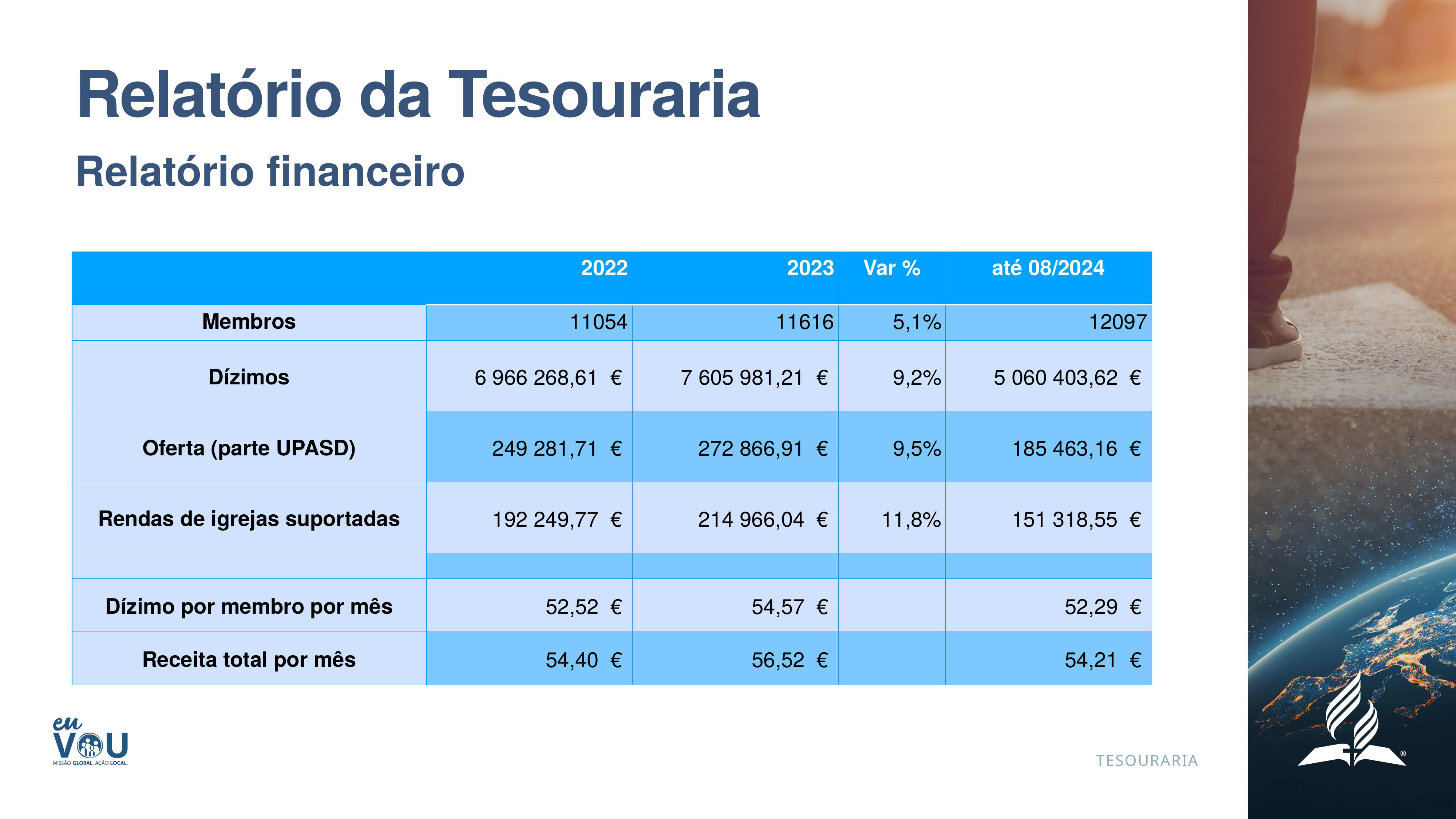

# Relatório da Tesouraria
Relatório financeiro
|  | 2022 | 2023 | Var % | até 08/2024 |
| --- | --- | --- | --- | --- |
| Membros | 11054 | 11616 | 5,1% | 12097 |
| Dízimos | 6 966 268,61 € | 7 605 981,21 € | 9,2% | 5 060 403,62 € |
| Oferta (parte UPASD) | 249 281,71 € | 272 866,91 € | 9,5% | 185 463,16 € |
| Rendas de igrejas suportadas | 192 249,77 € | 214 966,04 € | 11,8% | 151 318,55 € |
|  |  |  |  |  |
| Dízimo por membro por mês | 52,52 € | 54,57 € |  | 52,29 € |
| Receita total por mês | 54,40 € | 56,52 € |  | 54,21 € |